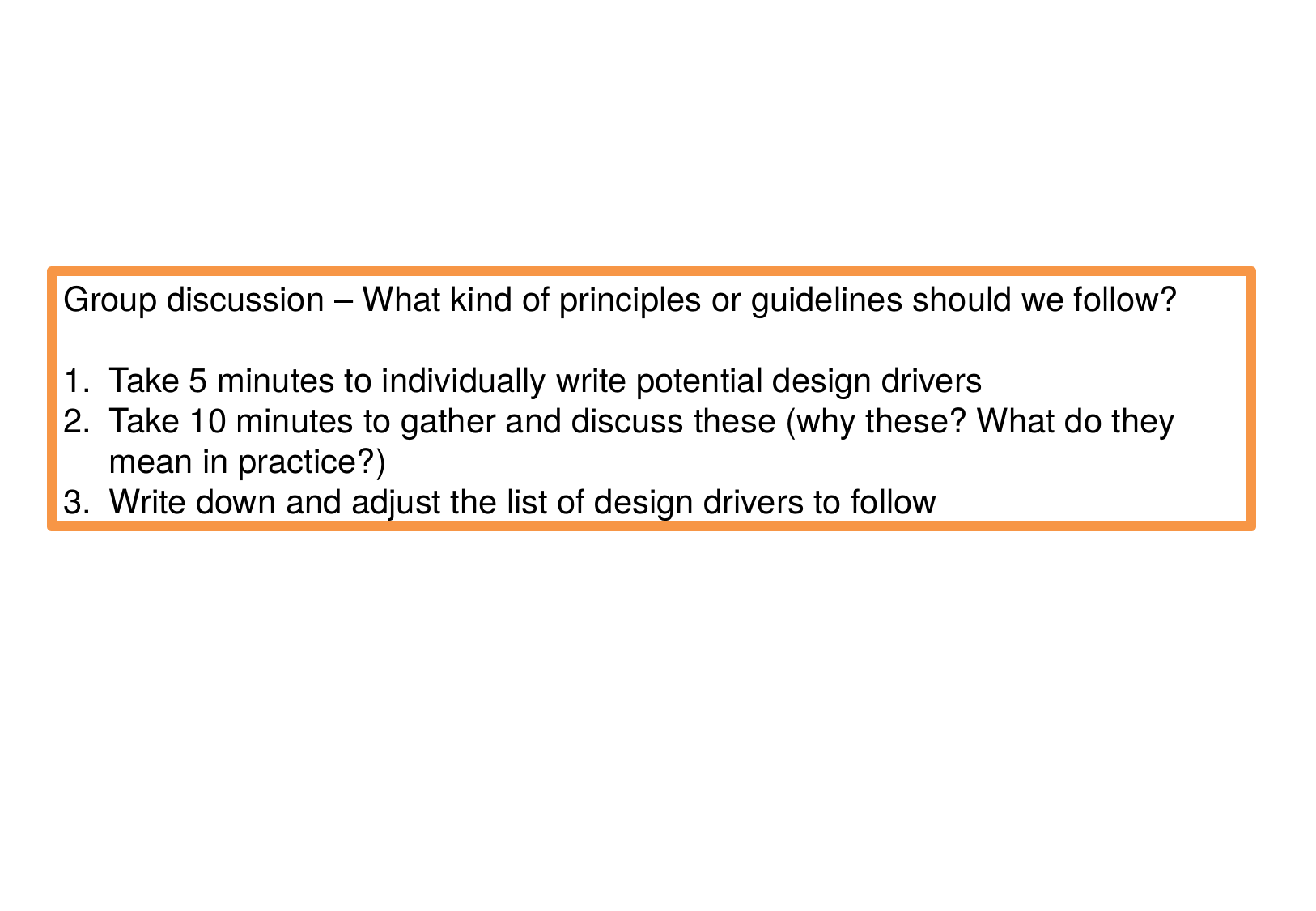

Group discussion – What kind of principles or guidelines should we follow?

Take 5 minutes to individually write potential design drivers
Take 10 minutes to gather and discuss these (why these? What do they mean in practice?)
Write down and adjust the list of design drivers to follow